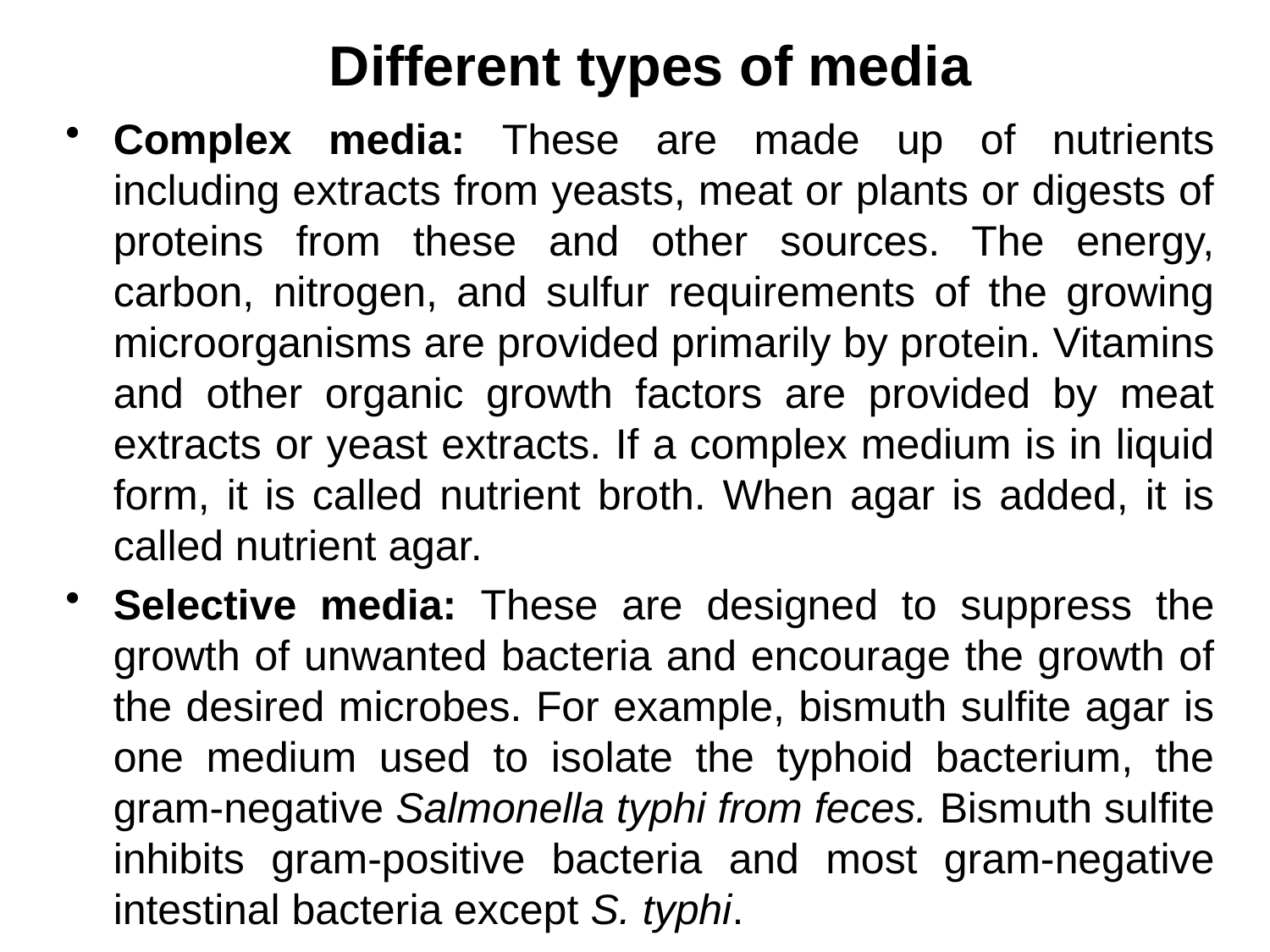

# Different types of media
Complex media: These are made up of nutrients including extracts from yeasts, meat or plants or digests of proteins from these and other sources. The energy, carbon, nitrogen, and sulfur requirements of the growing microorganisms are provided primarily by protein. Vitamins and other organic growth factors are provided by meat extracts or yeast extracts. If a complex medium is in liquid form, it is called nutrient broth. When agar is added, it is called nutrient agar.
Selective media: These are designed to suppress the growth of unwanted bacteria and encourage the growth of the desired microbes. For example, bismuth sulfite agar is one medium used to isolate the typhoid bacterium, the gram-negative Salmonella typhi from feces. Bismuth sulfite inhibits gram-positive bacteria and most gram-negative intestinal bacteria except S. typhi.